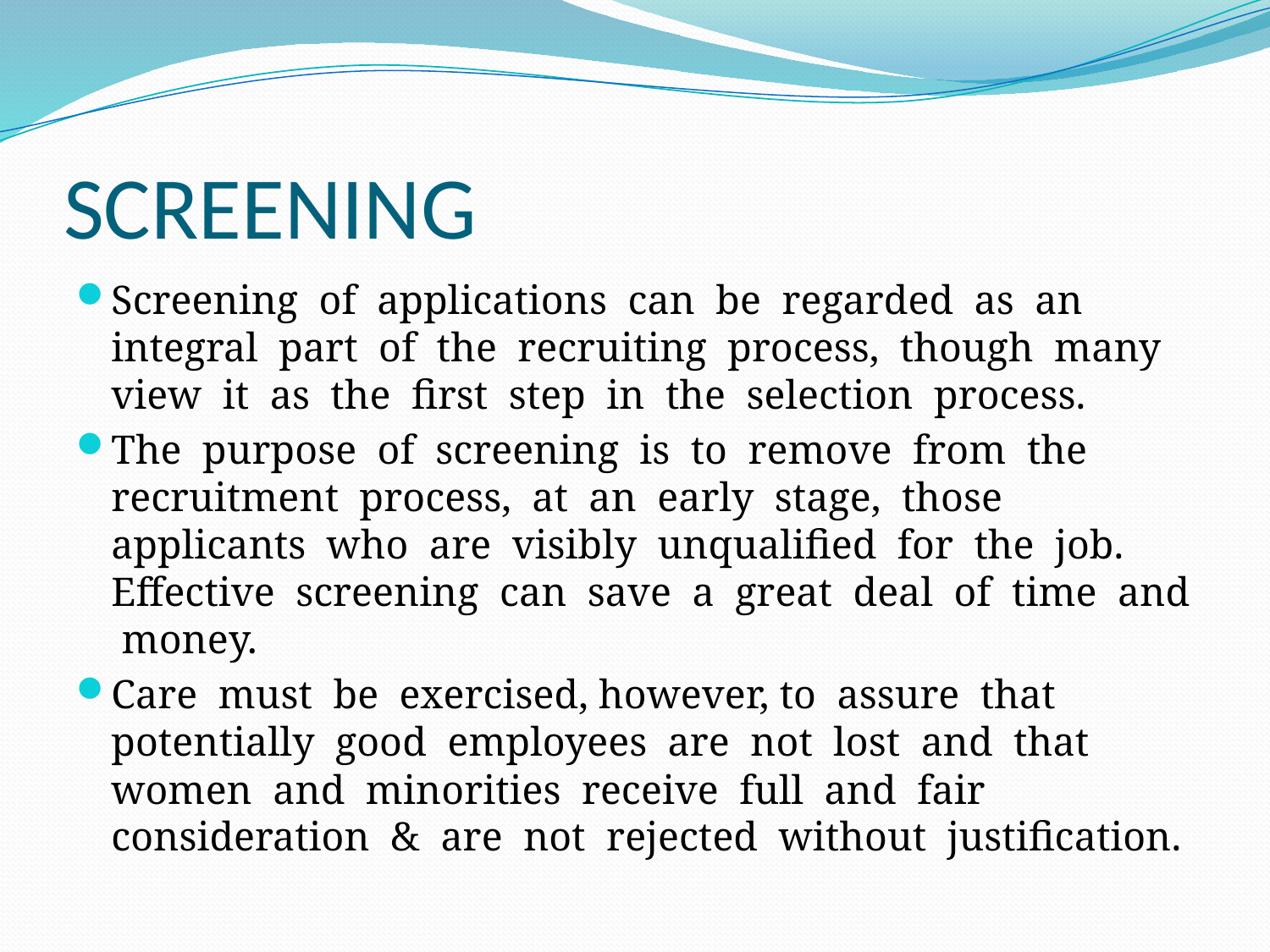

# SCREENING
Screening  of  applications  can  be  regarded  as  an  integral  part  of  the  recruiting  process,  though  many  view  it  as  the  first  step  in  the  selection  process.
The  purpose  of  screening  is  to  remove  from  the  recruitment  process,  at  an  early  stage,  those  applicants  who  are  visibly  unqualified  for  the  job. Effective  screening  can  save  a  great  deal  of  time  and  money.
Care  must  be  exercised, however, to  assure  that  potentially  good  employees  are  not  lost  and  that  women  and  minorities  receive  full  and  fair  consideration  &  are  not  rejected  without  justification.